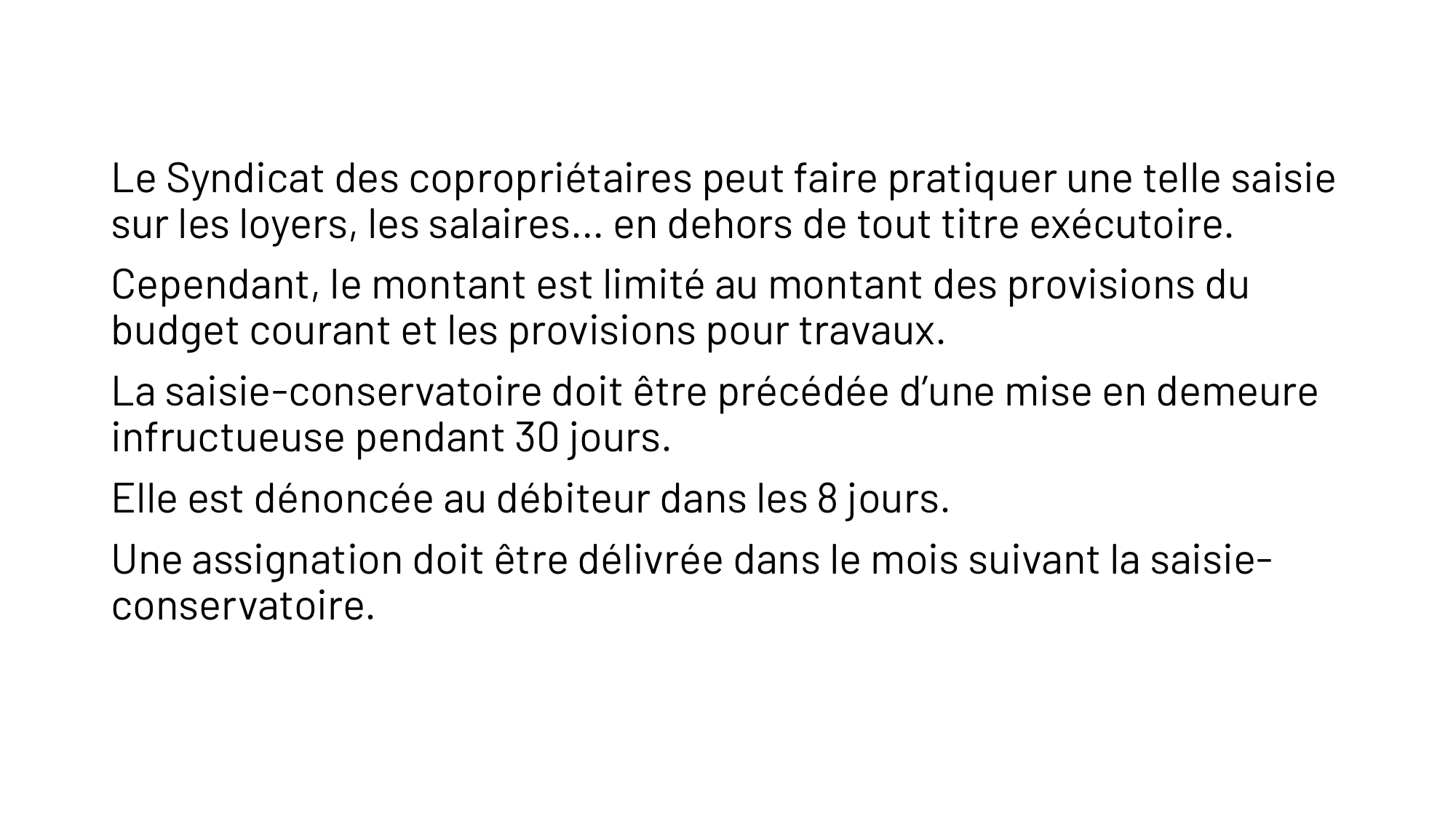

Le Syndicat des copropriétaires peut faire pratiquer une telle saisie sur les loyers, les salaires… en dehors de tout titre exécutoire.
Cependant, le montant est limité au montant des provisions du budget courant et les provisions pour travaux.
La saisie-conservatoire doit être précédée d’une mise en demeure infructueuse pendant 30 jours.
Elle est dénoncée au débiteur dans les 8 jours.
Une assignation doit être délivrée dans le mois suivant la saisie-conservatoire.